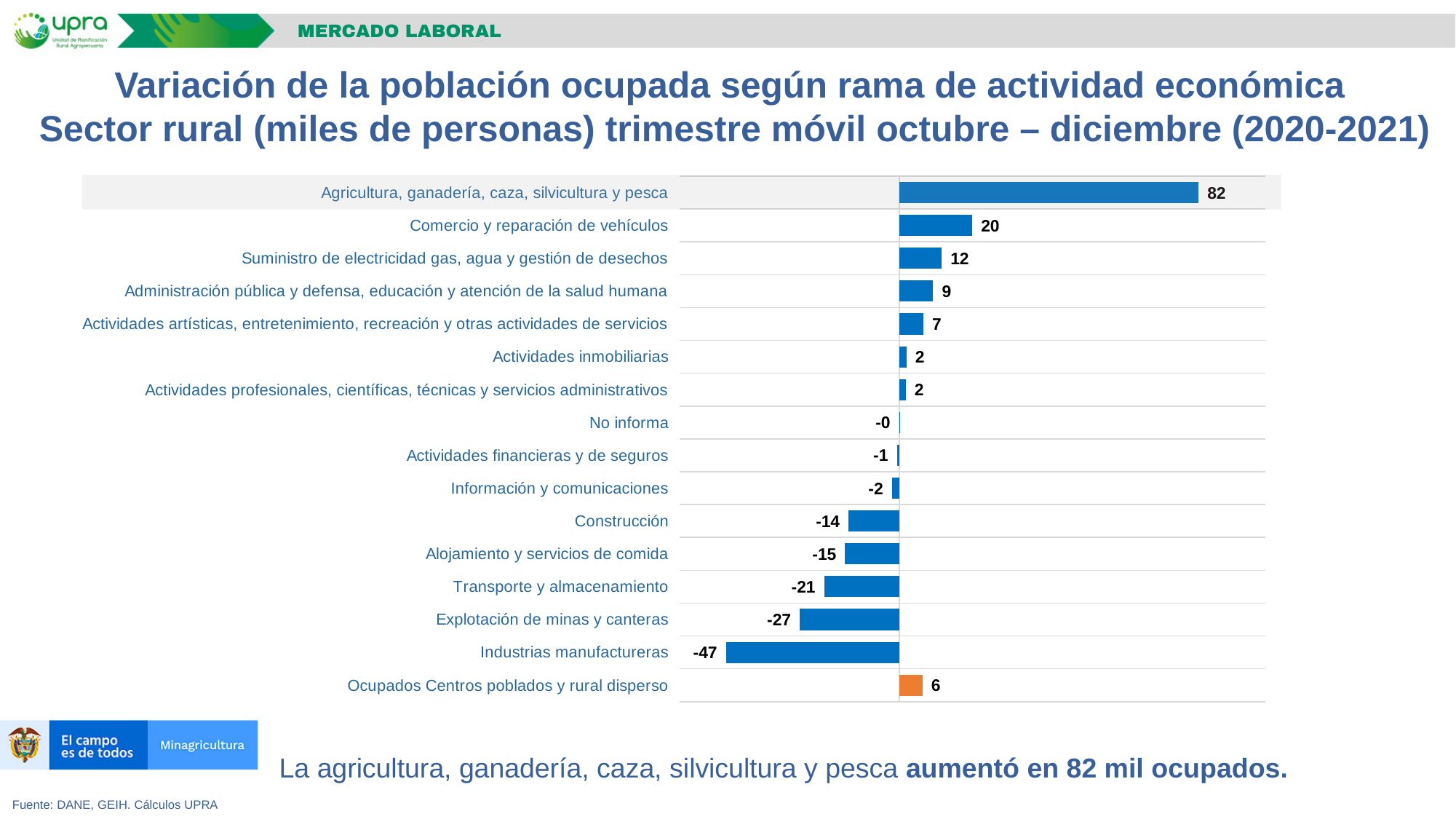

MERCADO LABORAL
Variación de la población ocupada según rama de actividad económica
Sector rural (miles de personas) trimestre móvil octubre – diciembre (2020-2021)

### Chart

| Category | Empleos Nuevos Credos (Miles) |
|---|---|
| Ocupados Centros poblados y rural disperso | 6.289937666666447 |
| Industrias manufactureras | -47.43025233333333 |
| Explotación de minas y canteras | -27.234768666666675 |
| Transporte y almacenamiento | -20.569659333333306 |
| Alojamiento y servicios de comida | -14.80870299999998 |
| Construcción | -13.874261333333322 |
| Información y comunicaciones | -2.0009250000000023 |
| Actividades financieras y de seguros | -0.6663243333333337 |
| No informa | -0.015576333333333359 |
| Actividades profesionales, científicas, técnicas y servicios administrativos | 1.7488483333333278 |
| Actividades inmobiliarias | 1.9556293333333326 |
| Actividades artísticas, entretenimiento, recreación y otras actividades de servicios | 6.563947333333346 |
| Administración pública y defensa, educación y atención de la salud humana | 9.254415999999992 |
| Suministro de electricidad gas, agua y gestión de desechos | 11.59471766666667 |
| Comercio y reparación de vehículos | 19.951813000000016 |
| Agricultura, ganadería, caza, silvicultura y pesca | 81.82103833333395 |
La agricultura, ganadería, caza, silvicultura y pesca aumentó en 82 mil ocupados.
Fuente: DANE, GEIH. Cálculos UPRA